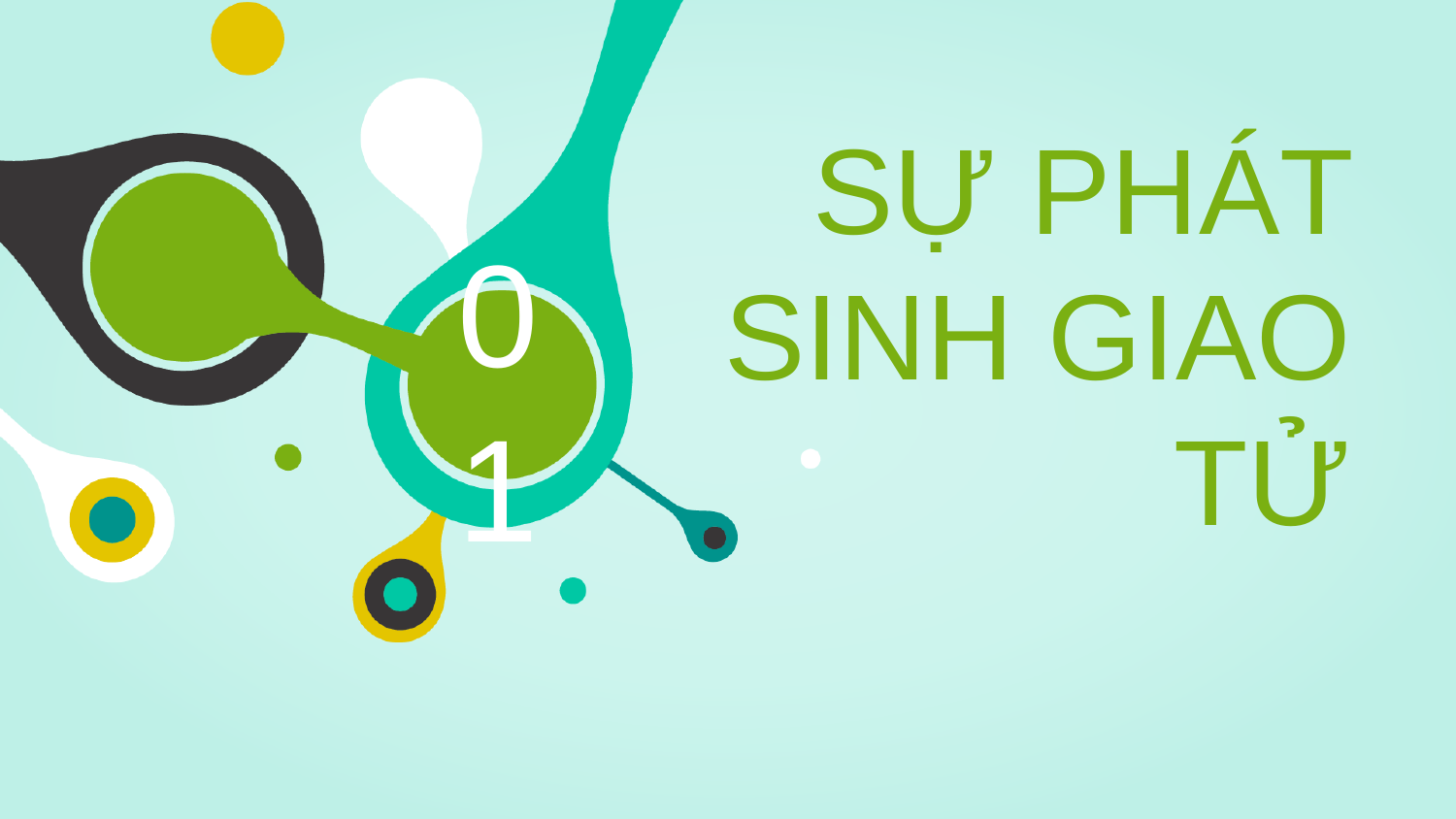

01
# SỰ PHÁT SINH GIAO TỬ